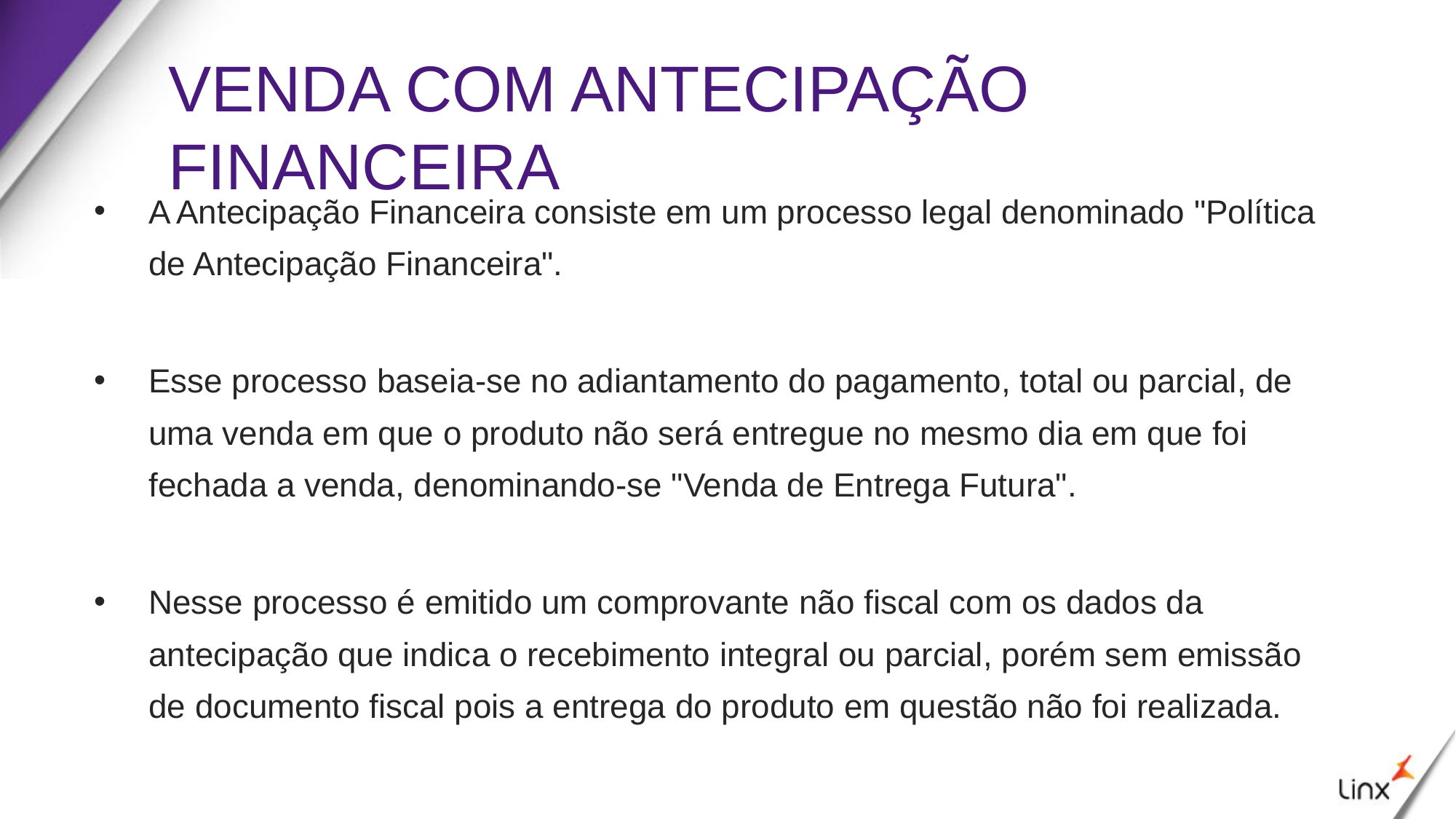

# VENDA COM ANTECIPAÇÃO FINANCEIRA
A Antecipação Financeira consiste em um processo legal denominado "Política de Antecipação Financeira".

Esse processo baseia-se no adiantamento do pagamento, total ou parcial, de uma venda em que o produto não será entregue no mesmo dia em que foi fechada a venda, denominando-se "Venda de Entrega Futura".

Nesse processo é emitido um comprovante não fiscal com os dados da antecipação que indica o recebimento integral ou parcial, porém sem emissão de documento fiscal pois a entrega do produto em questão não foi realizada.